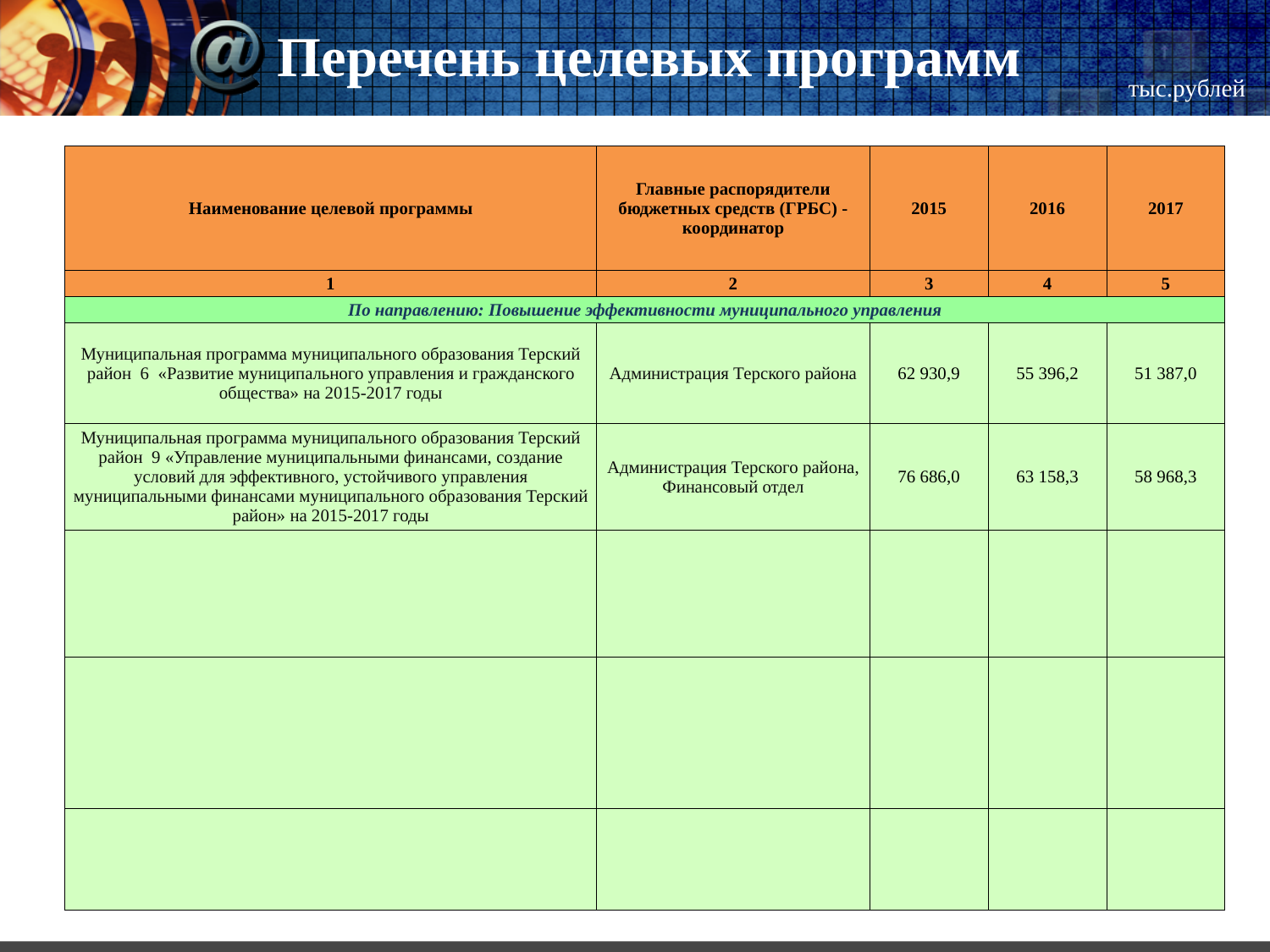

# Перечень целевых программ
тыс.рублей
| Наименование целевой программы | Главные распорядители бюджетных средств (ГРБС) -координатор | 2015 | 2016 | 2017 |
| --- | --- | --- | --- | --- |
| 1 | 2 | 3 | 4 | 5 |
| По направлению: Повышение эффективности муниципального управления |  |  |  |  |
| Муниципальная программа муниципального образования Терский район 6 «Развитие муниципального управления и гражданского общества» на 2015-2017 годы | Администрация Терского района | 62 930,9 | 55 396,2 | 51 387,0 |
| Муниципальная программа муниципального образования Терский район 9 «Управление муниципальными финансами, создание условий для эффективного, устойчивого управления муниципальными финансами муниципального образования Терский район» на 2015-2017 годы | Администрация Терского района, Финансовый отдел | 76 686,0 | 63 158,3 | 58 968,3 |
|  |  |  |  |  |
|  |  |  |  |  |
|  |  |  |  |  |